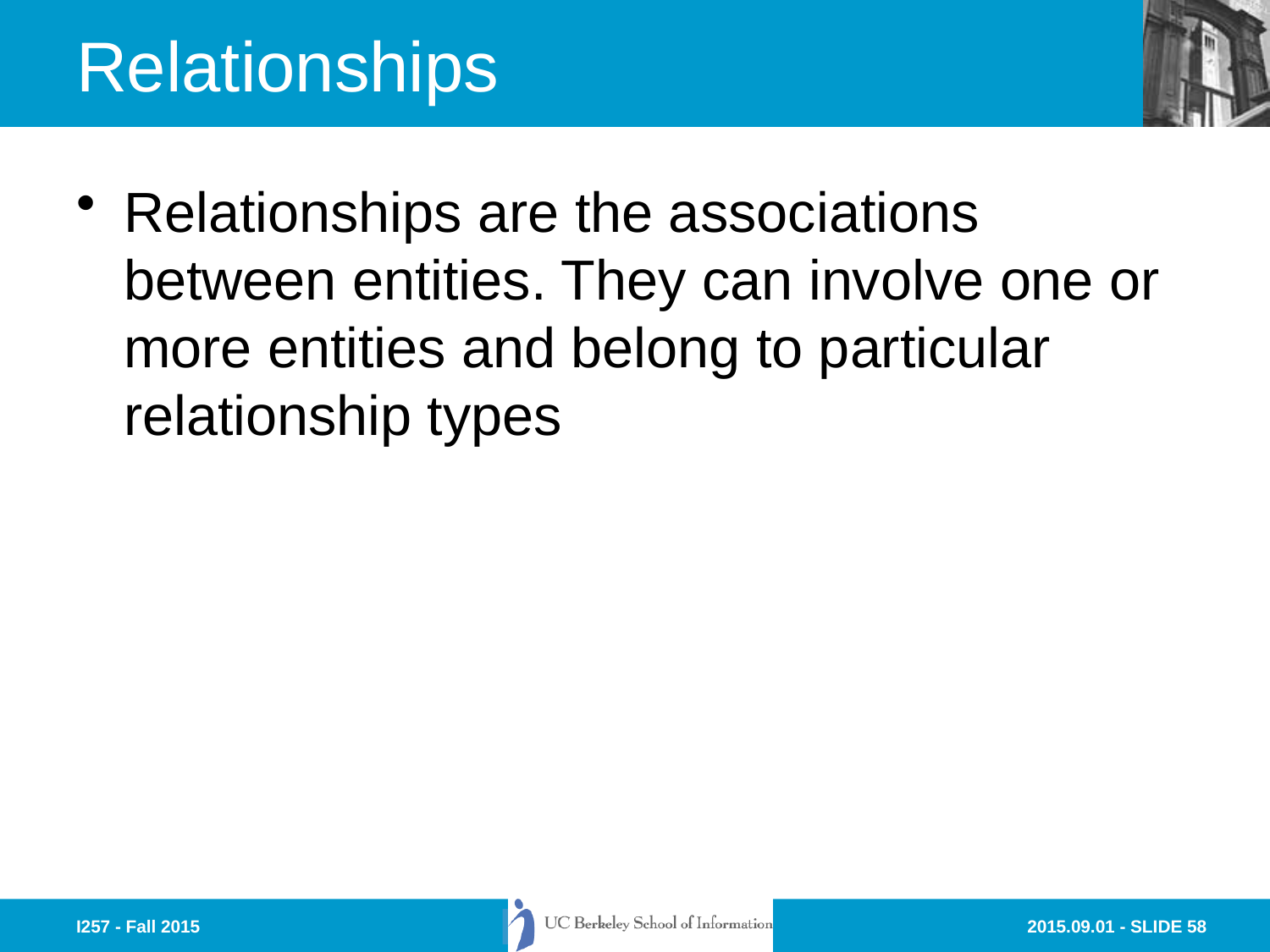

# Relationships
Relationships are the associations between entities. They can involve one or more entities and belong to particular relationship types
I257 - Fall 2015